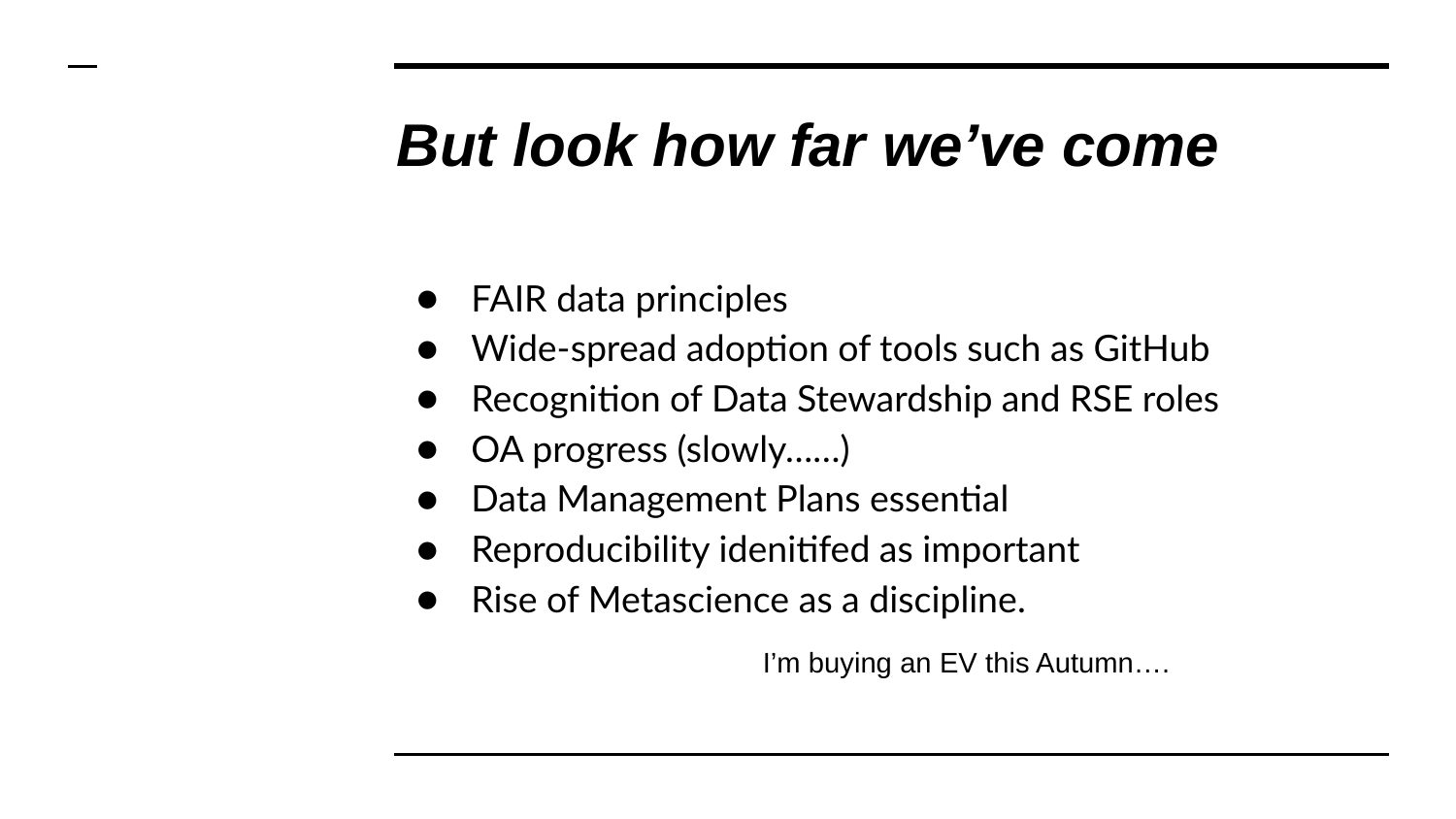

# But look how far we’ve come
FAIR data principles
Wide-spread adoption of tools such as GitHub
Recognition of Data Stewardship and RSE roles
OA progress (slowly……)
Data Management Plans essential
Reproducibility idenitifed as important
Rise of Metascience as a discipline.

I’m buying an EV this Autumn….